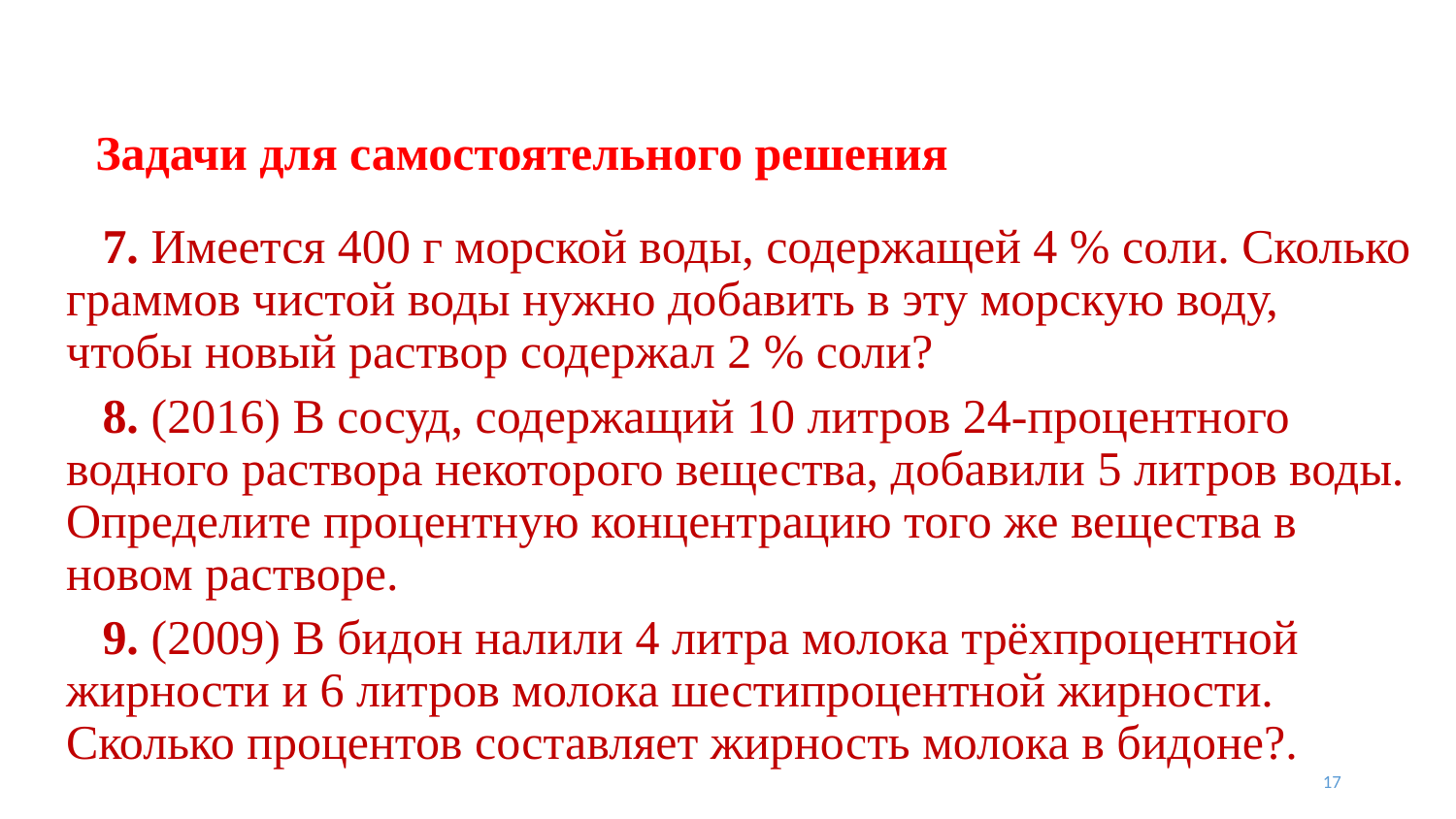

# Задачи для самостоятельного решения
   7. Имеется 400 г морской воды, содержащей 4 % соли. Сколько граммов чистой воды нужно добавить в эту морскую воду, чтобы новый раствор содержал 2 % соли?
   8. (2016) В сосуд, содержащий 10 литров 24-процентного водного раствора некоторого вещества, добавили 5 литров воды. Определите процентную концентрацию того же вещества в новом растворе.
   9. (2009) В бидон налили 4 литра молока трёхпроцентной жирности и 6 литров молока шестипроцентной жирности. Сколько процентов составляет жирность молока в бидоне?.
17